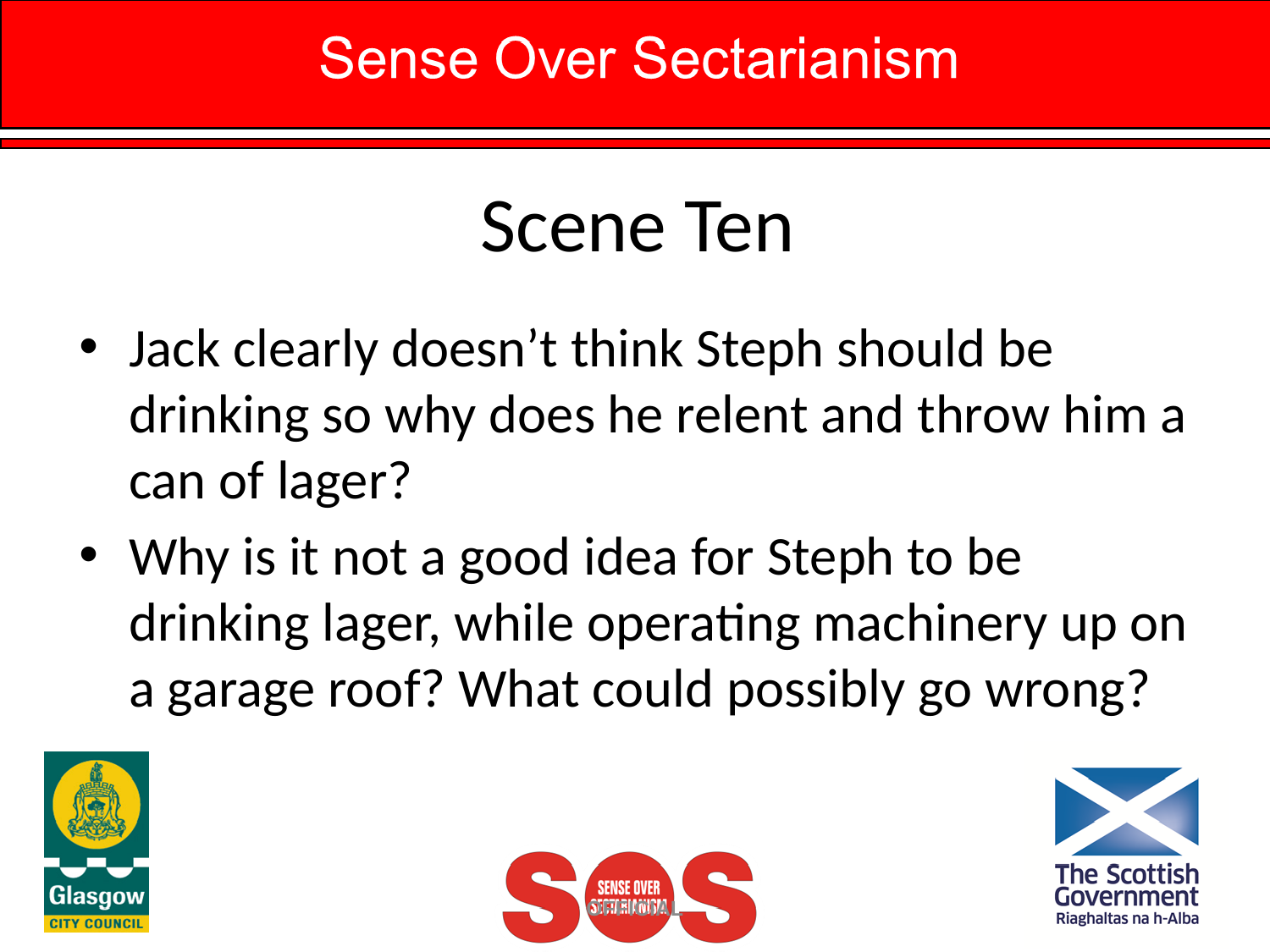

# Scene Ten
Jack clearly doesn’t think Steph should be drinking so why does he relent and throw him a can of lager?
Why is it not a good idea for Steph to be drinking lager, while operating machinery up on a garage roof? What could possibly go wrong?
OFFICIAL